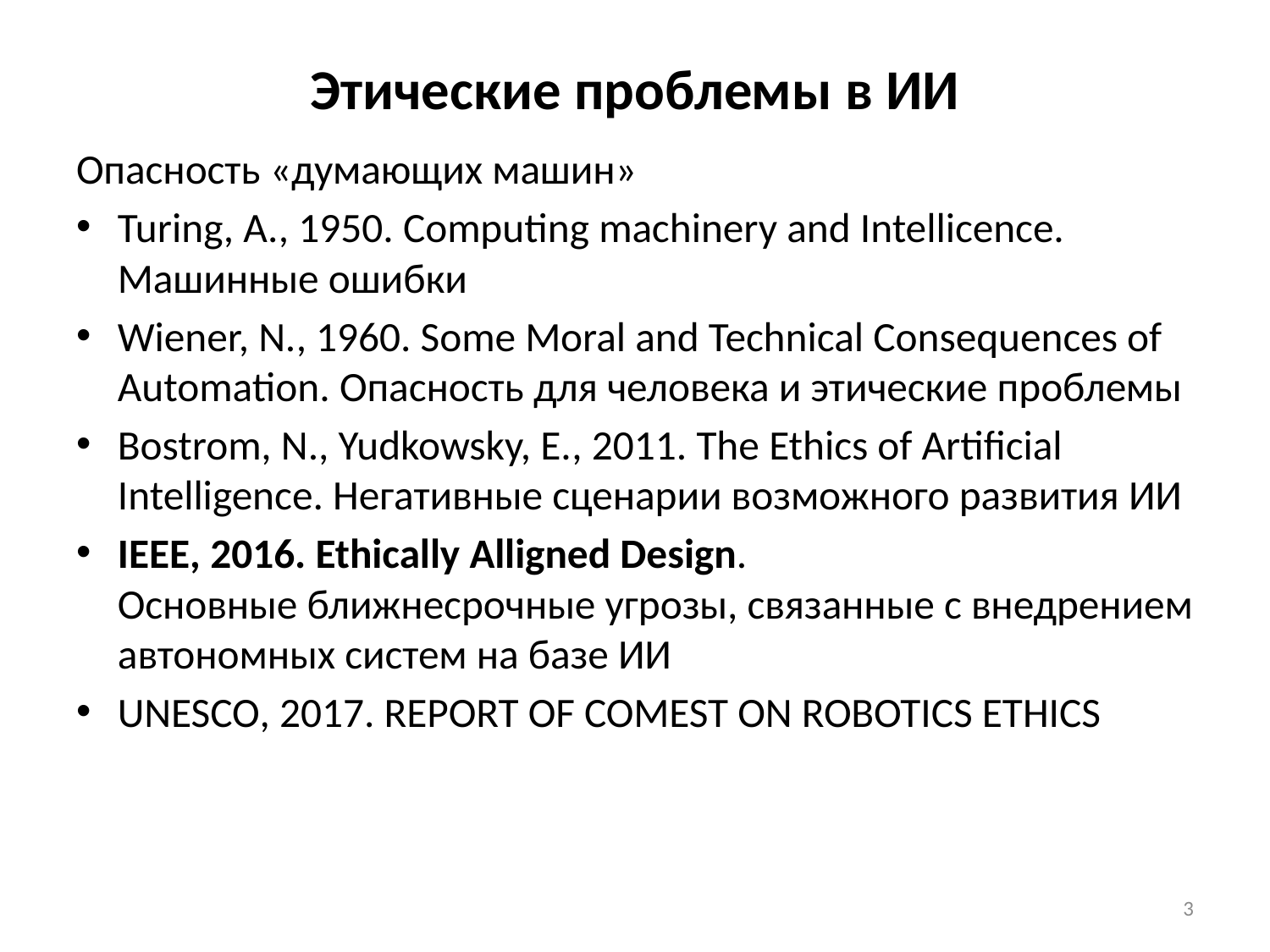

# Этические проблемы в ИИ
Опасность «думающих машин»
Turing, A., 1950. Computing machinery and Intellicence. Машинные ошибки
Wiener, N., 1960. Some Moral and Technical Consequences of Automation. Опасность для человека и этические проблемы
Bostrom, N., Yudkowsky, E., 2011. The Ethics of Artificial Intelligence. Негативные сценарии возможного развития ИИ
IEEE, 2016. Ethically Alligned Design.
Основные ближнесрочные угрозы, связанные с внедрением автономных систем на базе ИИ
UNESCO, 2017. REPORT OF COMEST ON ROBOTICS ETHICS
3